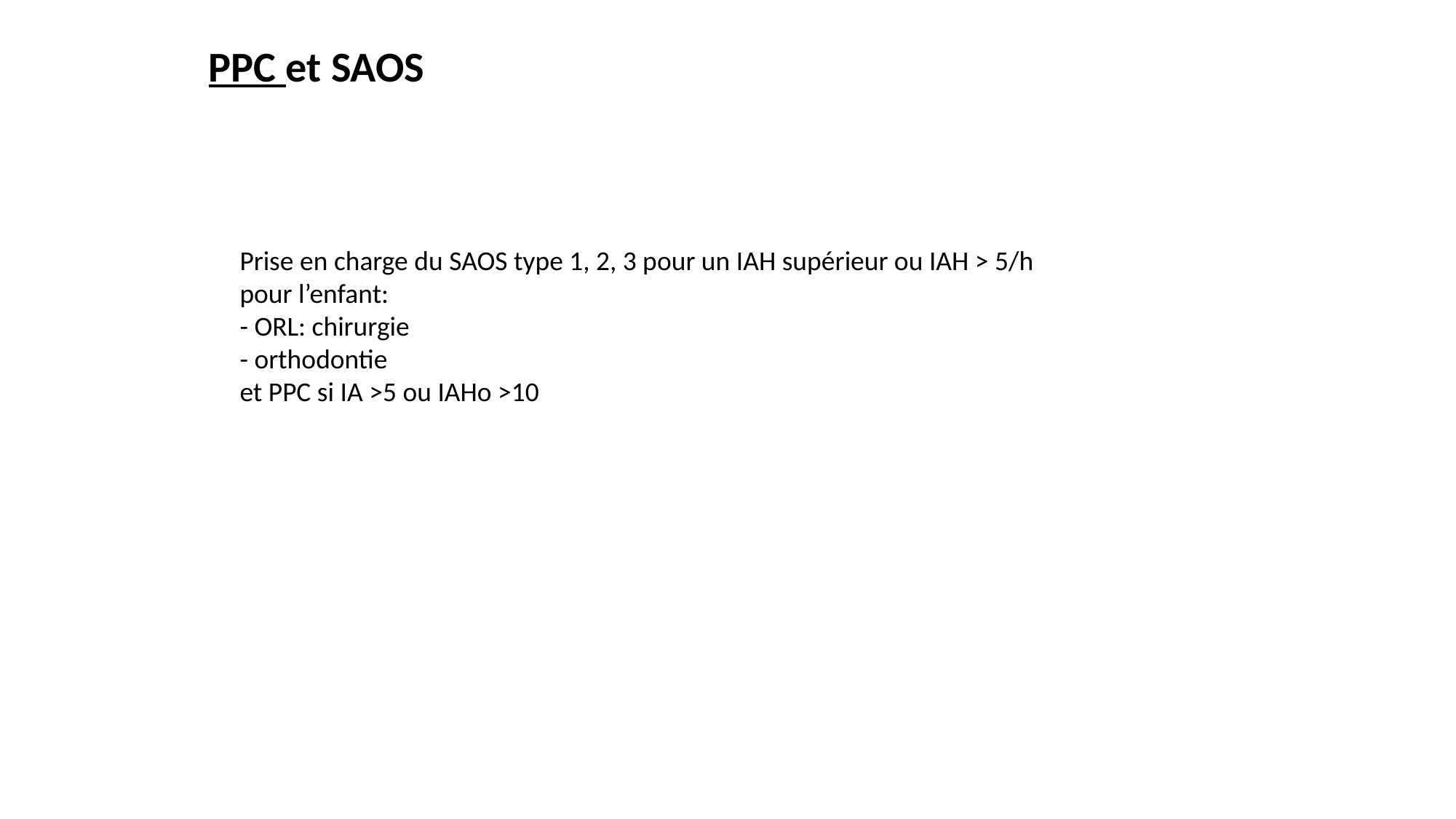

PPC et SAOS
Prise en charge du SAOS type 1, 2, 3 pour un IAH supérieur ou IAH > 5/h pour l’enfant:
- ORL: chirurgie
- orthodontie
et PPC si IA >5 ou IAHo >10